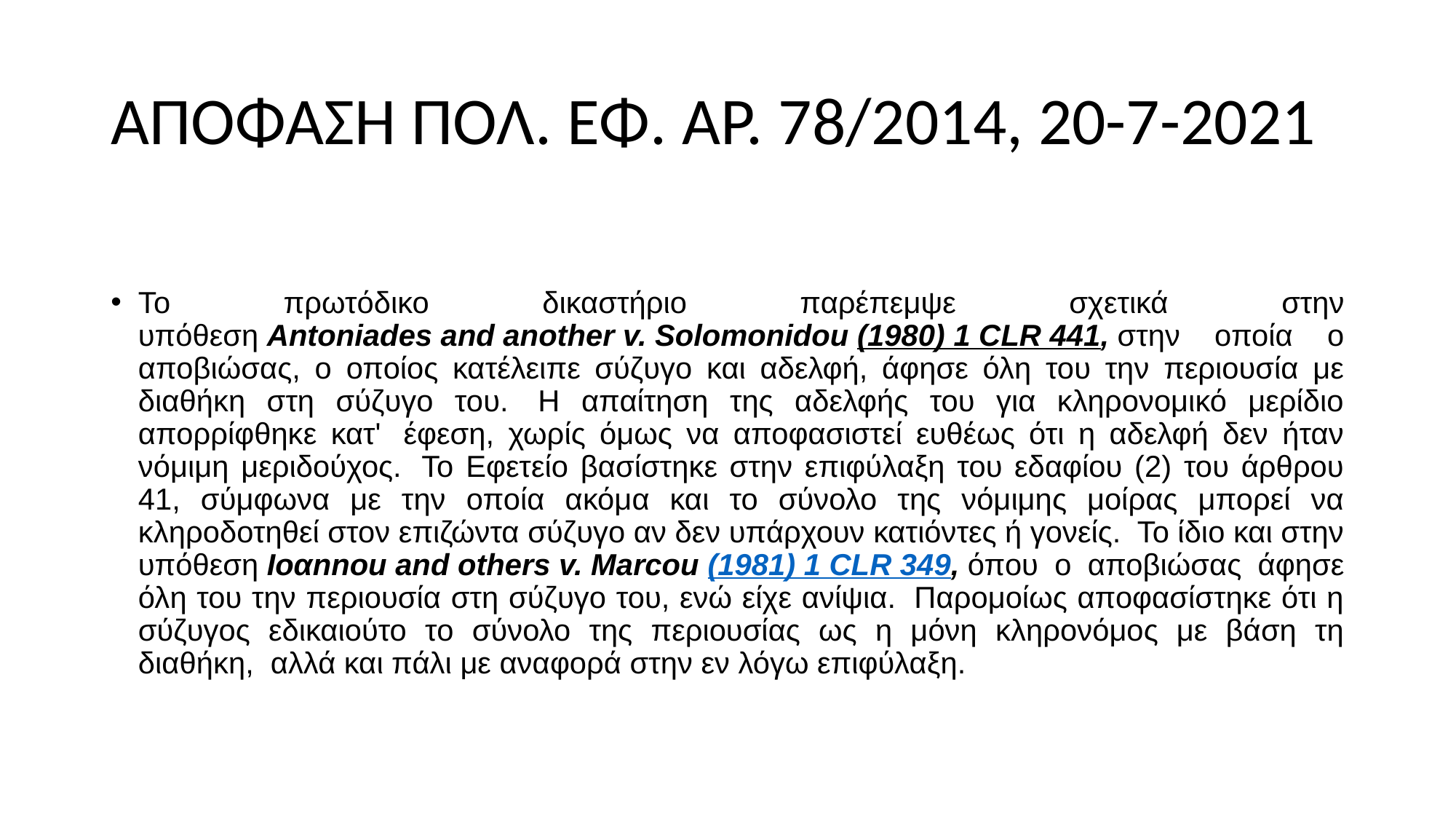

# ΑΠΟΦΑΣΗ ΠΟΛ. ΕΦ. ΑΡ. 78/2014, 20-7-2021

Το πρωτόδικο δικαστήριο παρέπεμψε σχετικά στην υπόθεση Antoniades and another v. Solomonidou (1980) 1 CLR 441, στην οποία ο αποβιώσας, ο οποίος κατέλειπε σύζυγο και αδελφή, άφησε όλη του την περιουσία με διαθήκη στη σύζυγο του.  Η απαίτηση της αδελφής του για κληρονομικό μερίδιο απορρίφθηκε κατ'  έφεση, χωρίς όμως να αποφασιστεί ευθέως ότι η αδελφή δεν ήταν νόμιμη μεριδούχος.  Το Εφετείο βασίστηκε στην επιφύλαξη του εδαφίου (2) του άρθρου 41, σύμφωνα με την οποία ακόμα και το σύνολο της νόμιμης μοίρας μπορεί να κληροδοτηθεί στον επιζώντα σύζυγο αν δεν υπάρχουν κατιόντες ή γονείς.  Το ίδιο και στην υπόθεση Ιοαnnou and others v. Marcou (1981) 1 CLR 349, όπου ο αποβιώσας άφησε όλη του την περιουσία στη σύζυγο του, ενώ είχε ανίψια.  Παρομοίως αποφασίστηκε ότι η σύζυγος εδικαιούτο το σύνολο της περιουσίας ως η μόνη κληρονόμος με βάση τη διαθήκη,  αλλά και πάλι με αναφορά στην εν λόγω επιφύλαξη.